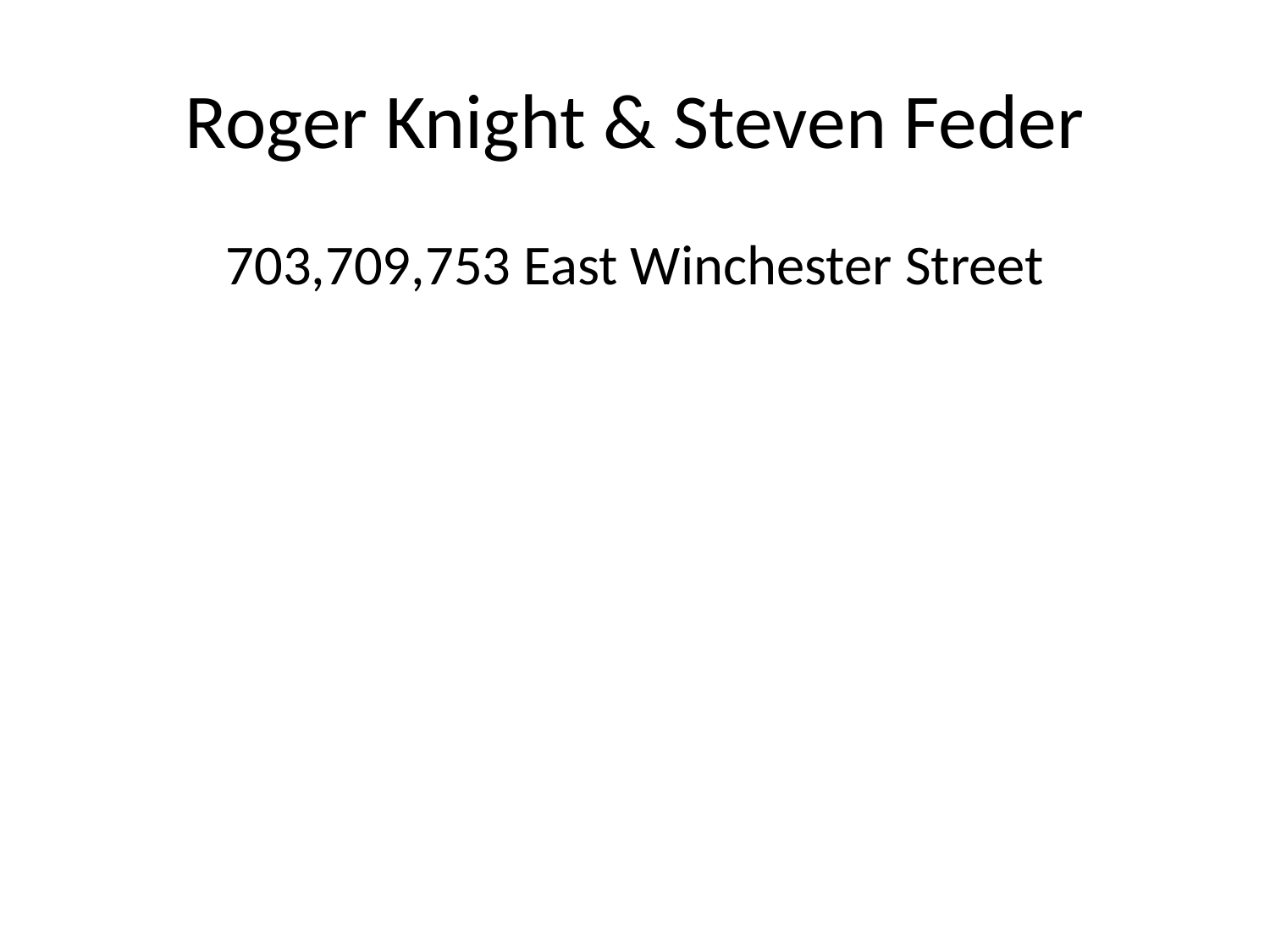

# Roger Knight & Steven Feder
703,709,753 East Winchester Street